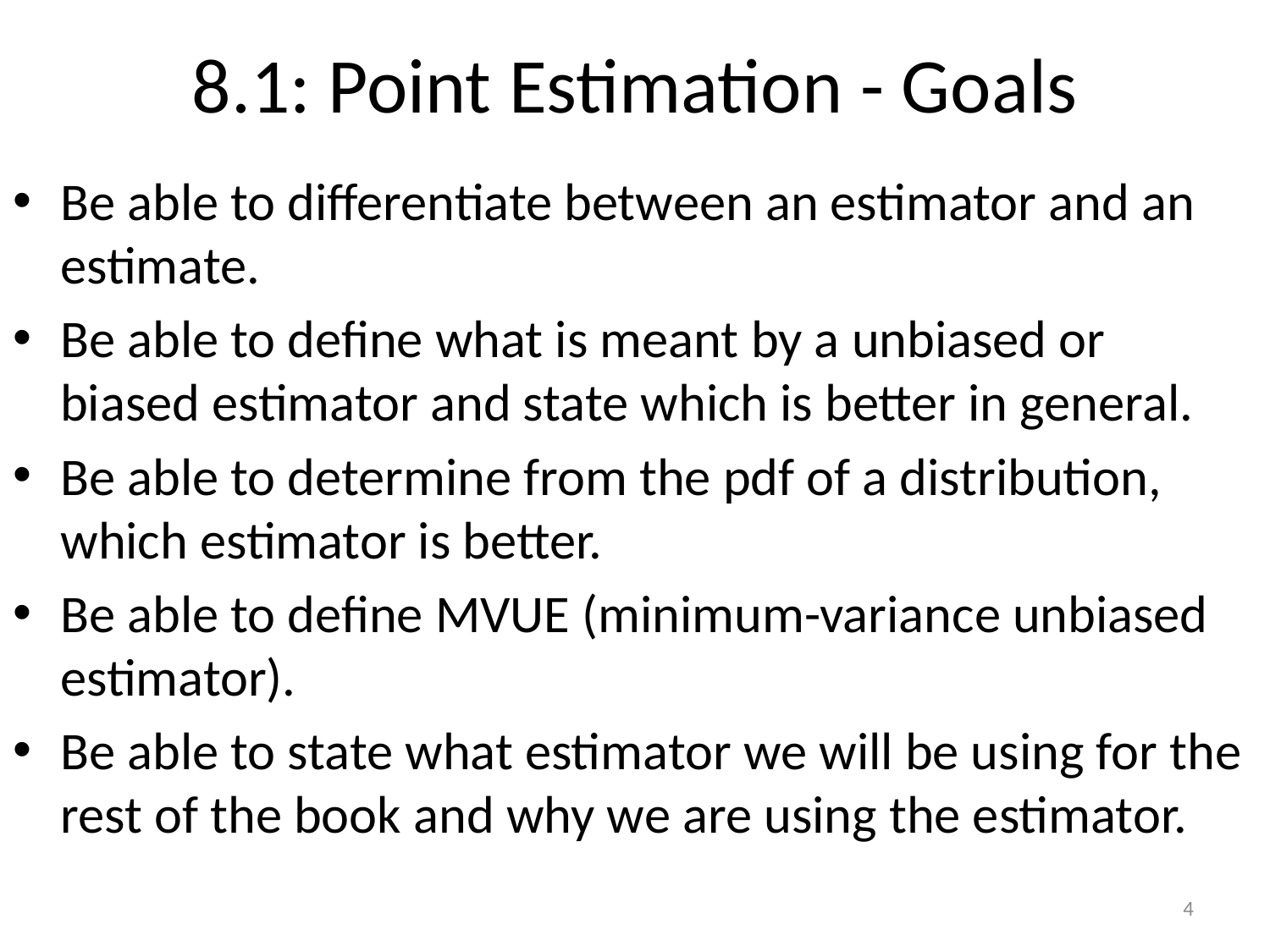

# 8.1: Point Estimation - Goals
Be able to differentiate between an estimator and an estimate.
Be able to define what is meant by a unbiased or biased estimator and state which is better in general.
Be able to determine from the pdf of a distribution, which estimator is better.
Be able to define MVUE (minimum-variance unbiased estimator).
Be able to state what estimator we will be using for the rest of the book and why we are using the estimator.
4